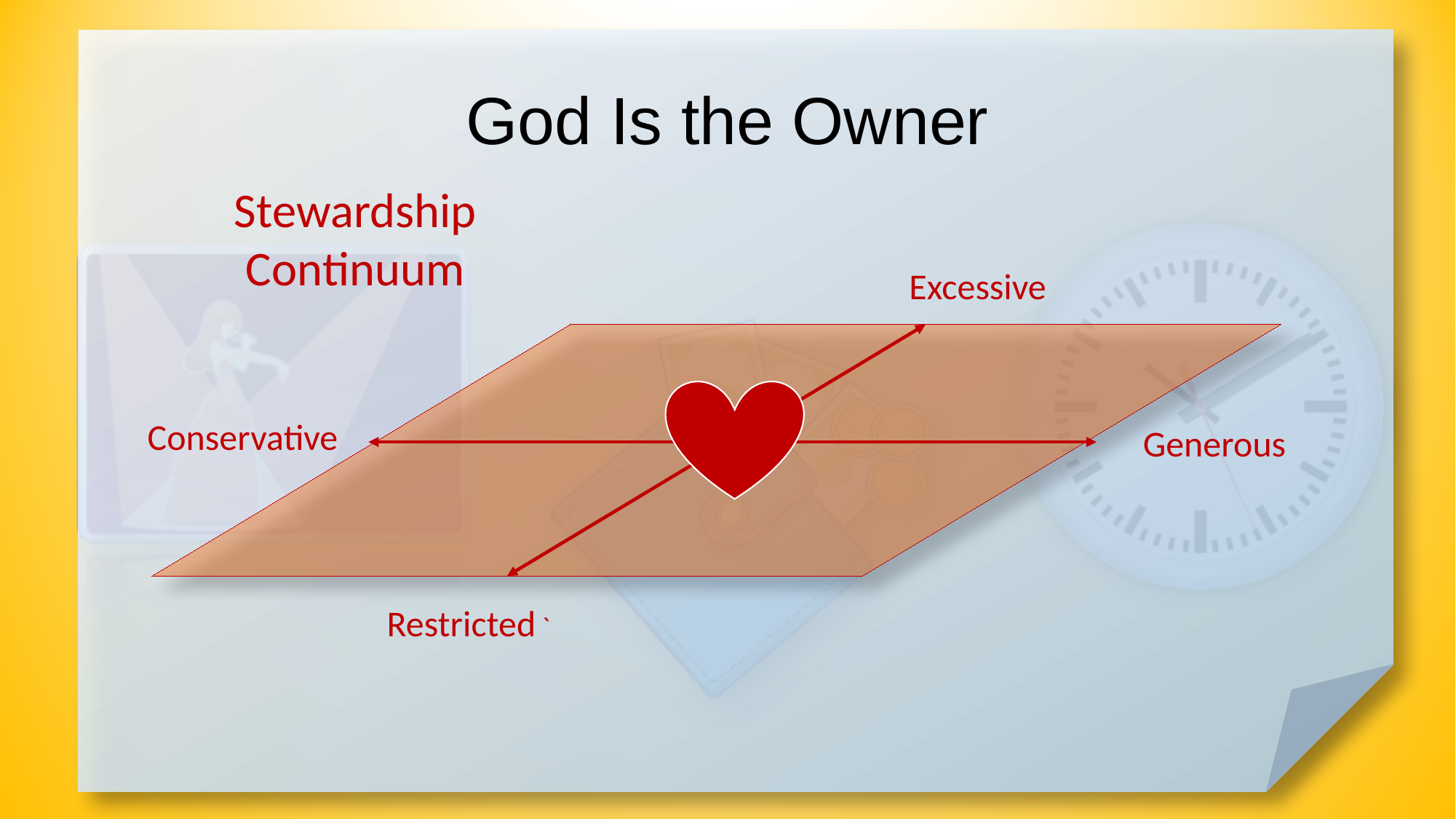

# God Is the Owner
Stewardship Continuum
Excessive

Restricted `

Conservative
Generous